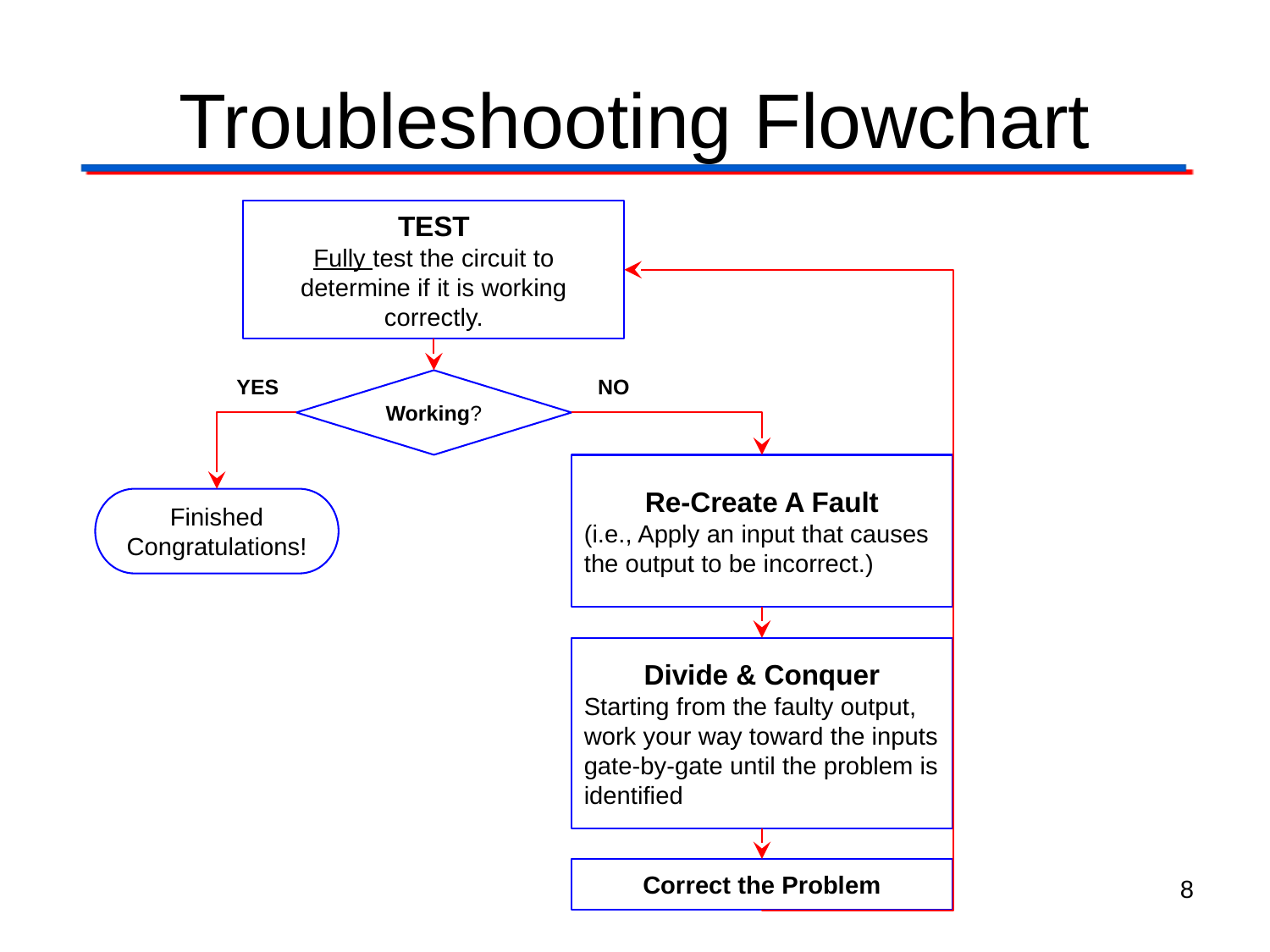

# Troubleshooting Flowchart
TEST
Fully test the circuit to determine if it is working correctly.
YES
NO
Working?
Re-Create A Fault
(i.e., Apply an input that causes the output to be incorrect.)
Finished
Congratulations!
Divide & Conquer
Starting from the faulty output, work your way toward the inputs gate-by-gate until the problem is identified
Correct the Problem
8